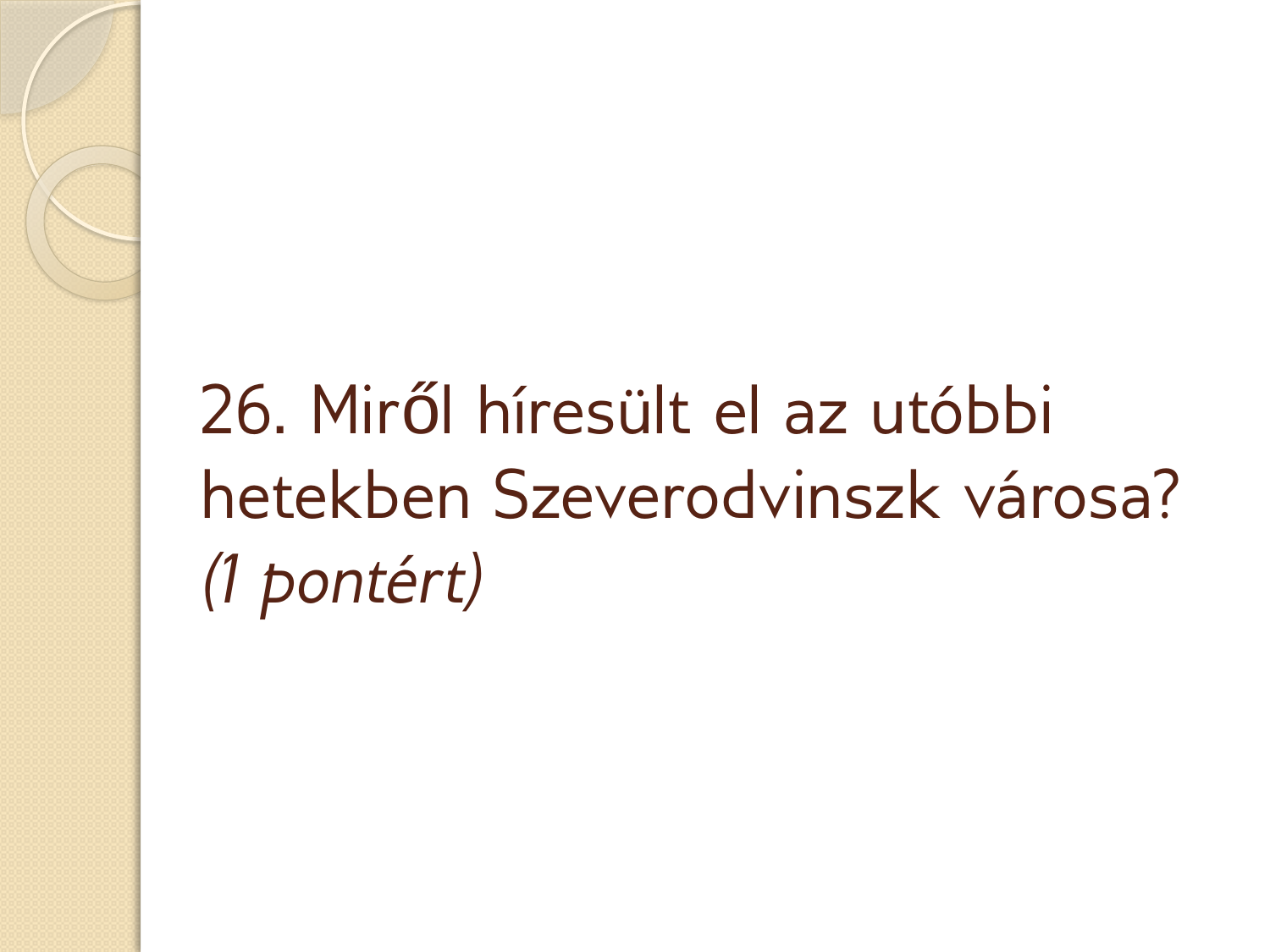

26. Miről híresült el az utóbbi hetekben Szeverodvinszk városa?
(1 pontért)